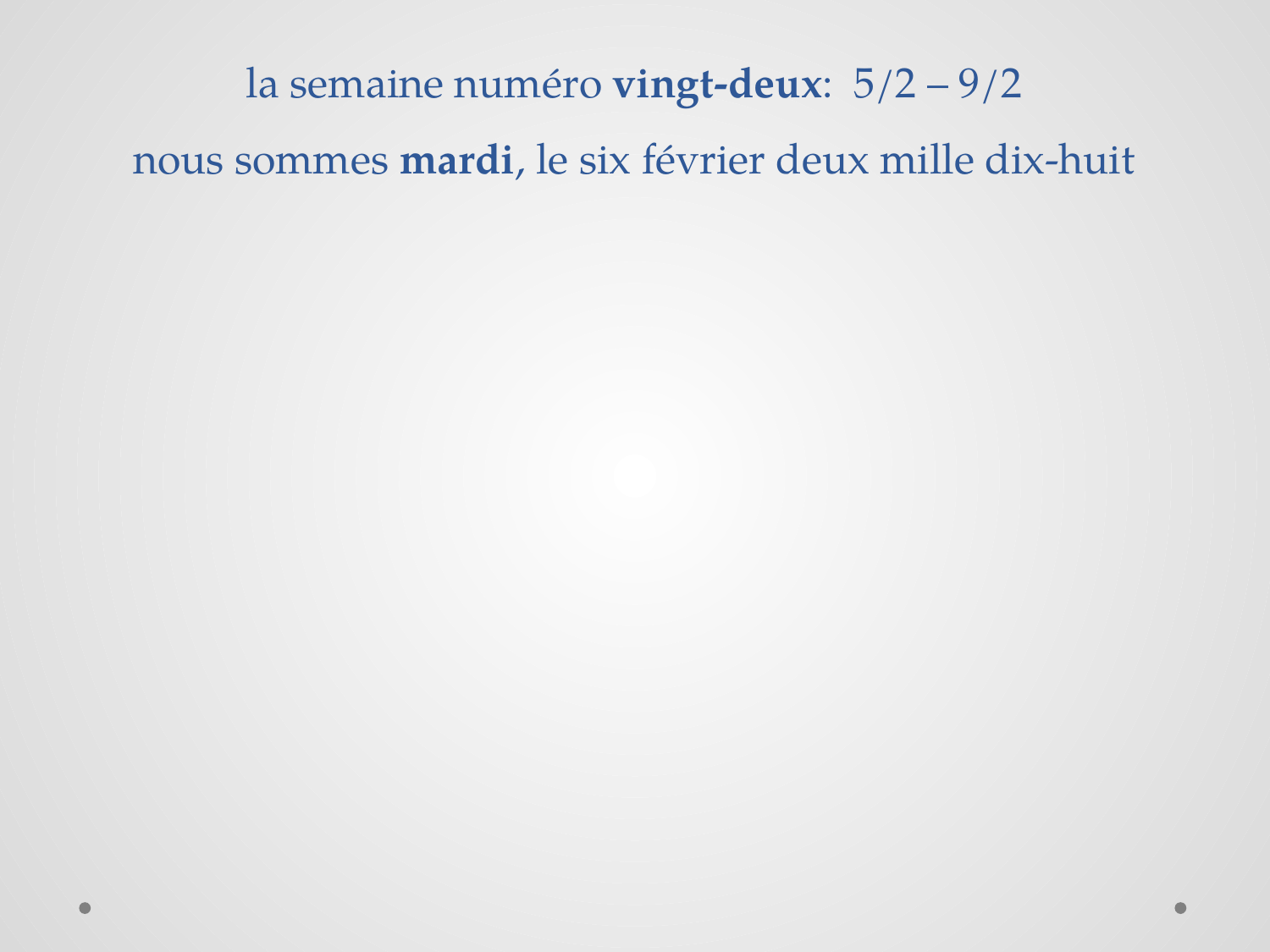

# la semaine numéro vingt-deux:  5/2 – 9/2 nous sommes mardi, le six février deux mille dix-huit